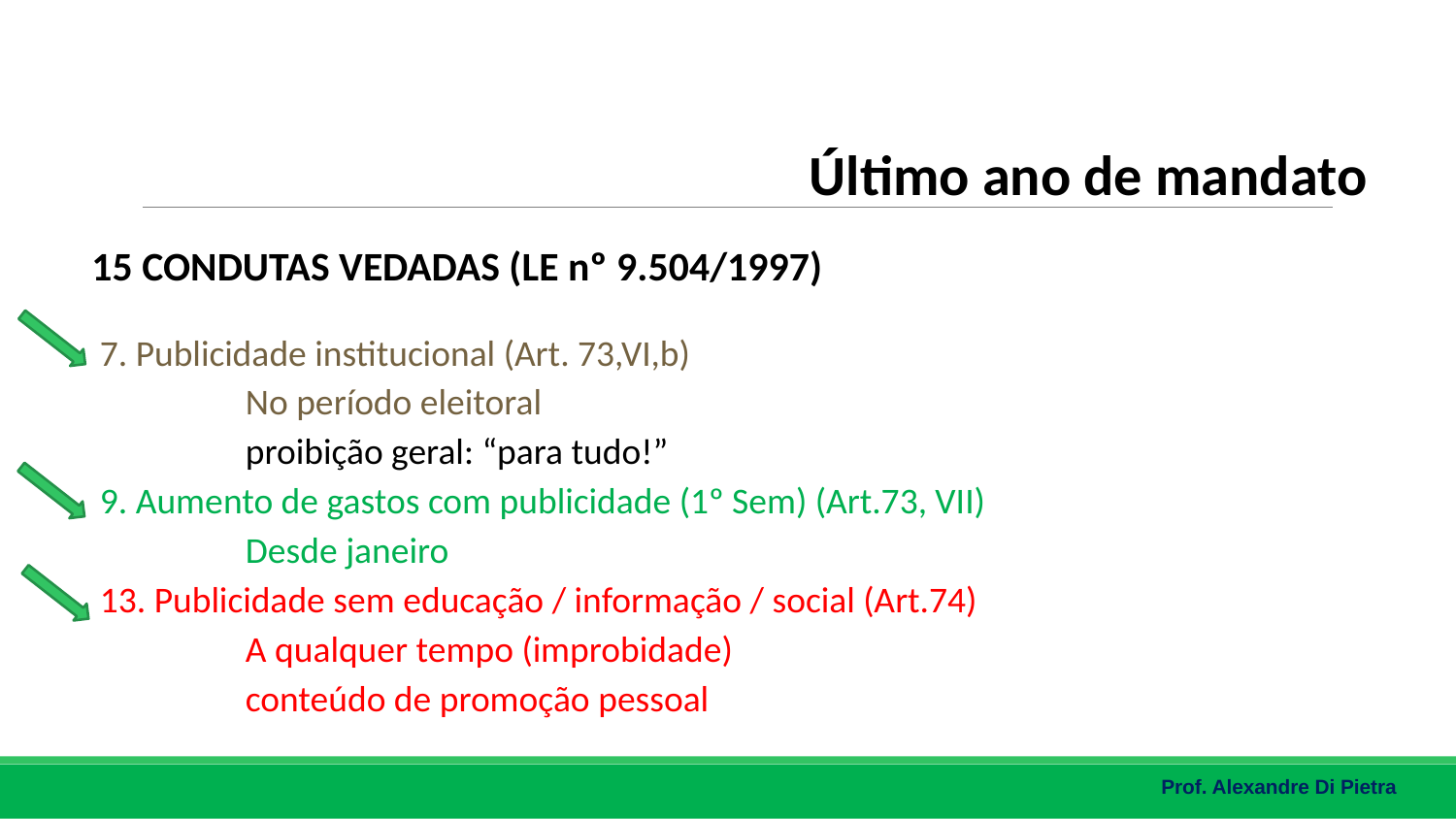

Último ano de mandato
       15 CONDUTAS VEDADAS (LE nº 9.504/1997)

7. Publicidade institucional (Art. 73,VI,b)
	No período eleitoral
	proibição geral: “para tudo!”
9. Aumento de gastos com publicidade (1º Sem) (Art.73, VII)
	Desde janeiro
13. Publicidade sem educação / informação / social (Art.74)
	A qualquer tempo (improbidade)
	conteúdo de promoção pessoal

Prof. Alexandre Di Pietra